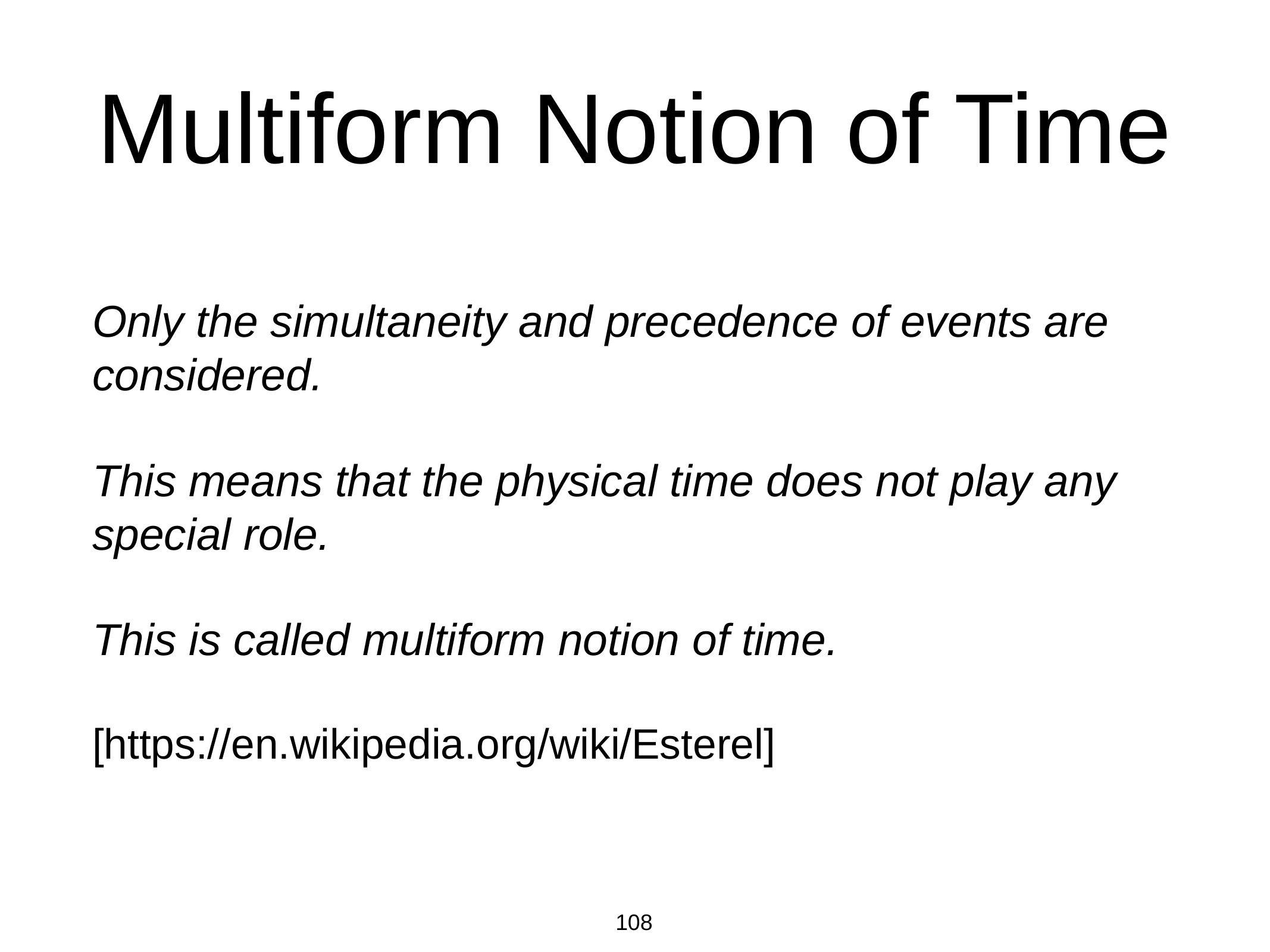

# Multiform Notion of Time
Only the simultaneity and precedence of events are considered.
This means that the physical time does not play any special role.
This is called multiform notion of time.
[https://en.wikipedia.org/wiki/Esterel]
108